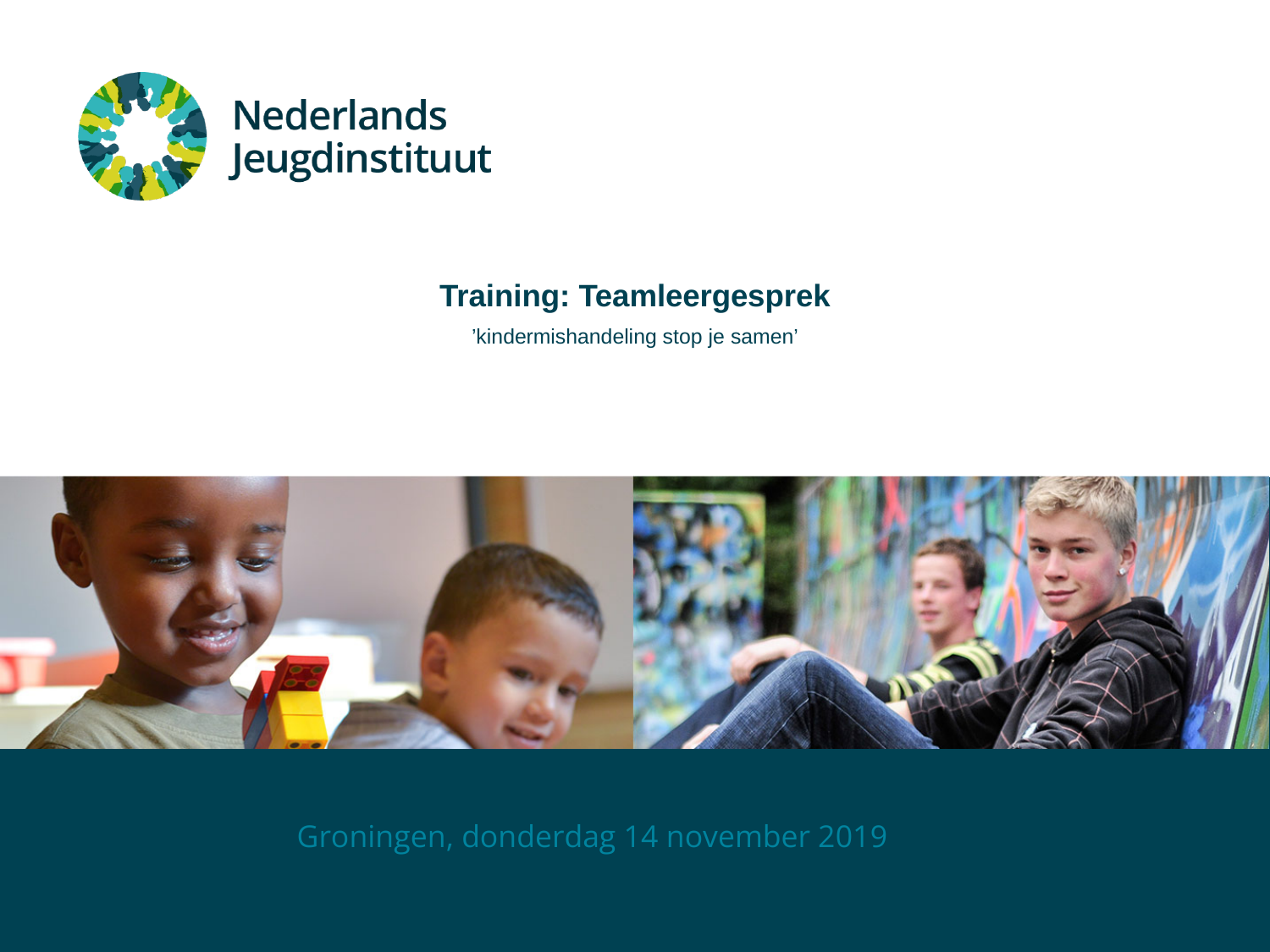

# Training: Teamleergesprek ’kindermishandeling stop je samen’
Groningen, donderdag 14 november 2019